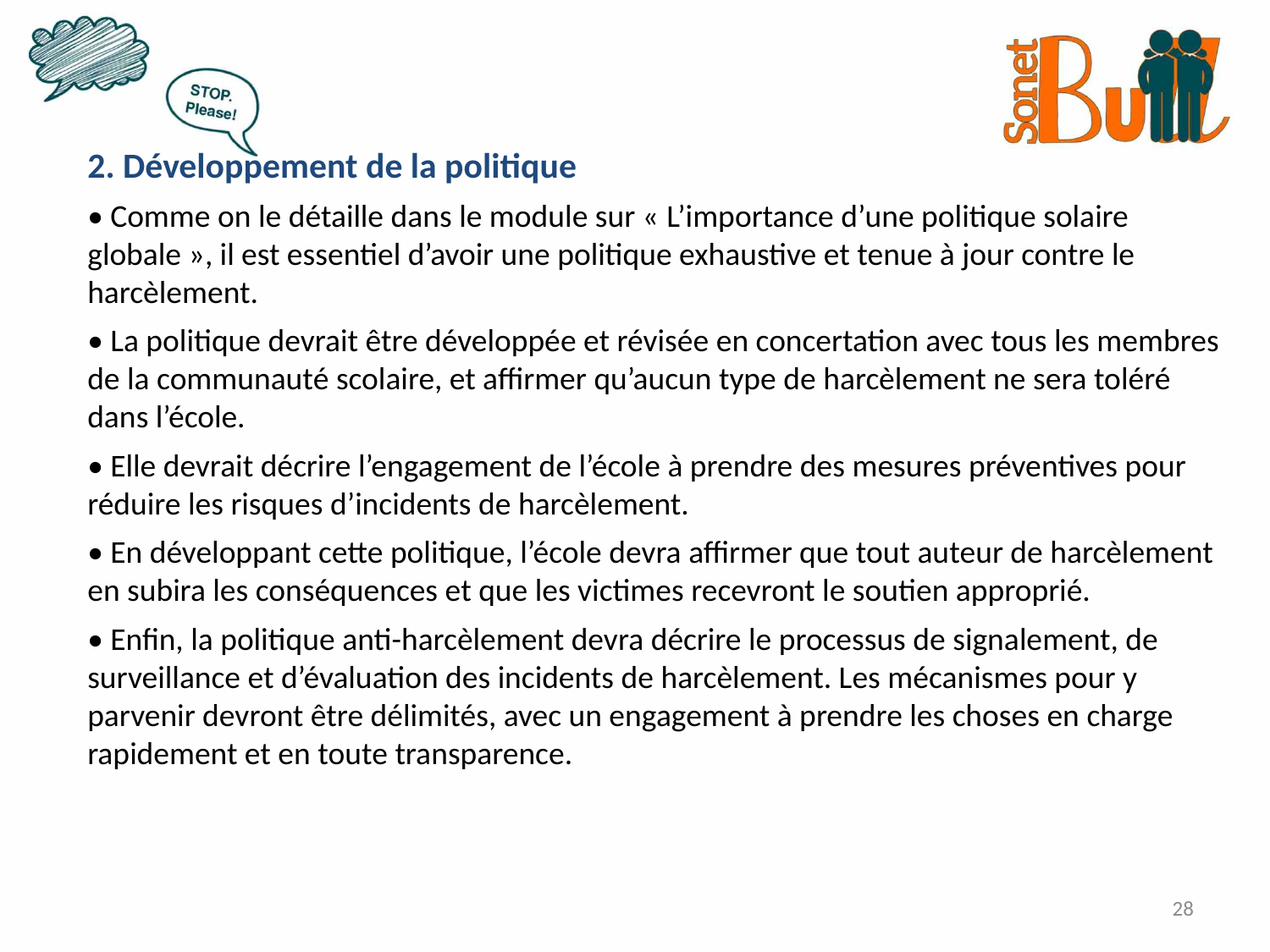

2. Développement de la politique
• Comme on le détaille dans le module sur « L’importance d’une politique solaire globale », il est essentiel d’avoir une politique exhaustive et tenue à jour contre le harcèlement.
• La politique devrait être développée et révisée en concertation avec tous les membres de la communauté scolaire, et affirmer qu’aucun type de harcèlement ne sera toléré dans l’école.
• Elle devrait décrire l’engagement de l’école à prendre des mesures préventives pour réduire les risques d’incidents de harcèlement.
• En développant cette politique, l’école devra affirmer que tout auteur de harcèlement en subira les conséquences et que les victimes recevront le soutien approprié.
• Enfin, la politique anti-harcèlement devra décrire le processus de signalement, de surveillance et d’évaluation des incidents de harcèlement. Les mécanismes pour y parvenir devront être délimités, avec un engagement à prendre les choses en charge rapidement et en toute transparence.
28